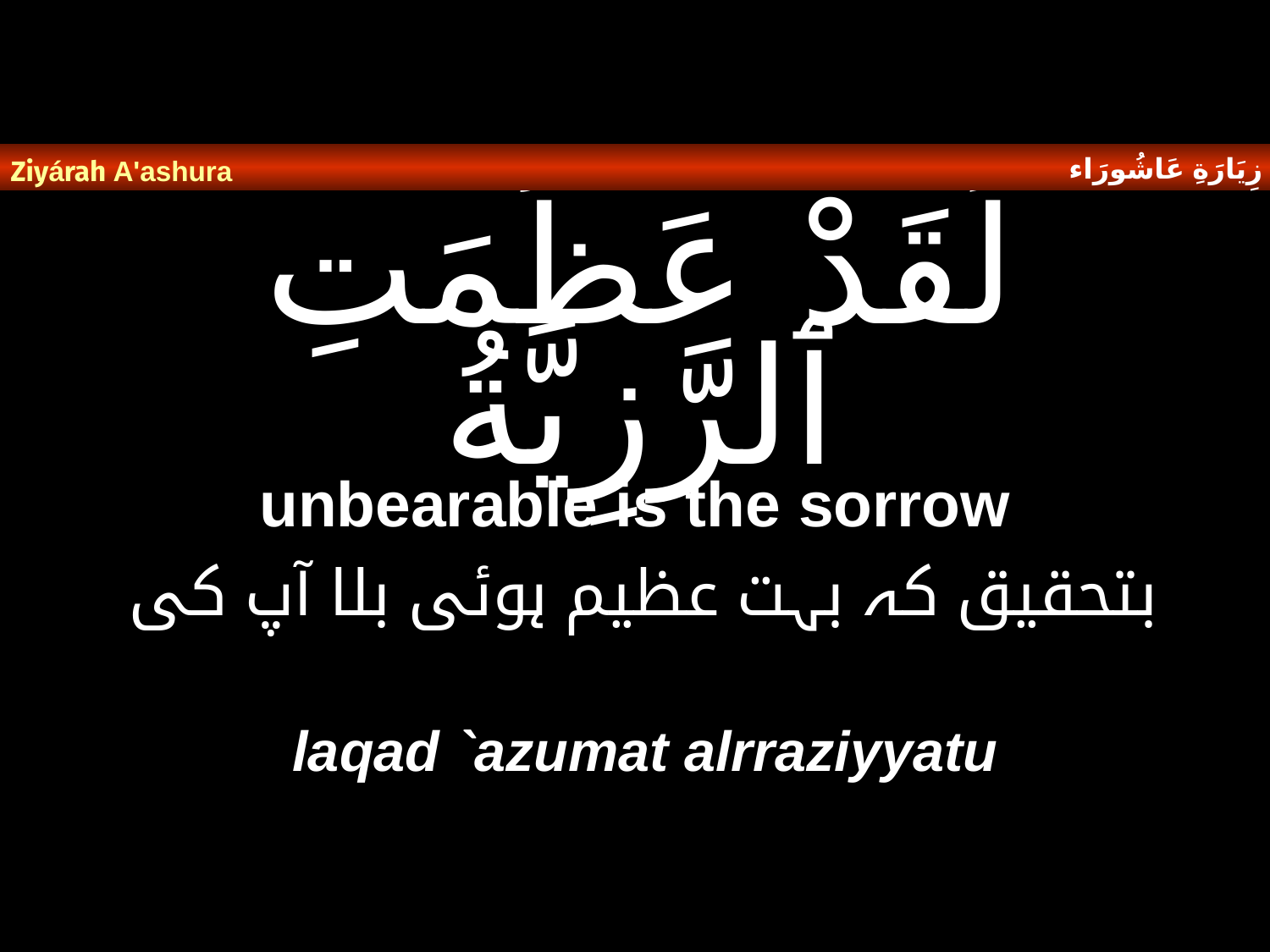

زِيَارَةِ عَاشُورَاء
Ziyárah A'ashura
# لَقَدْ عَظُمَتِ ٱلرَّزِيَّةُ
unbearable is the sorrow
 بتحقیق کہ بہت عظیم ہوئی بلا آپ کی
laqad `azumat alrraziyyatu